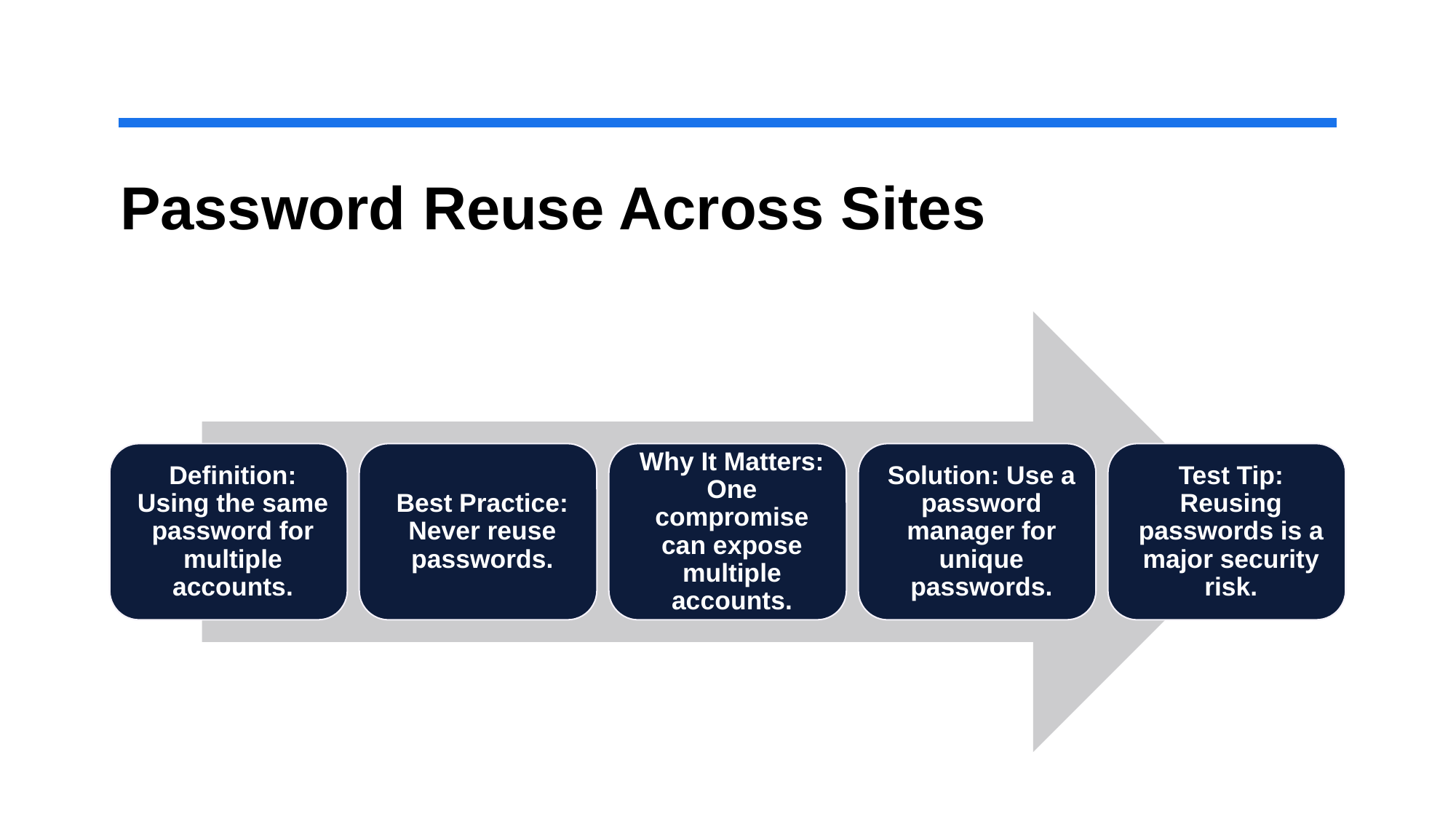

# Password Reuse Across Sites
Definition: Using the same password for multiple accounts.
Best Practice: Never reuse passwords.
Why It Matters: One compromise can expose multiple accounts.
Solution: Use a password manager for unique passwords.
Test Tip: Reusing passwords is a major security risk.